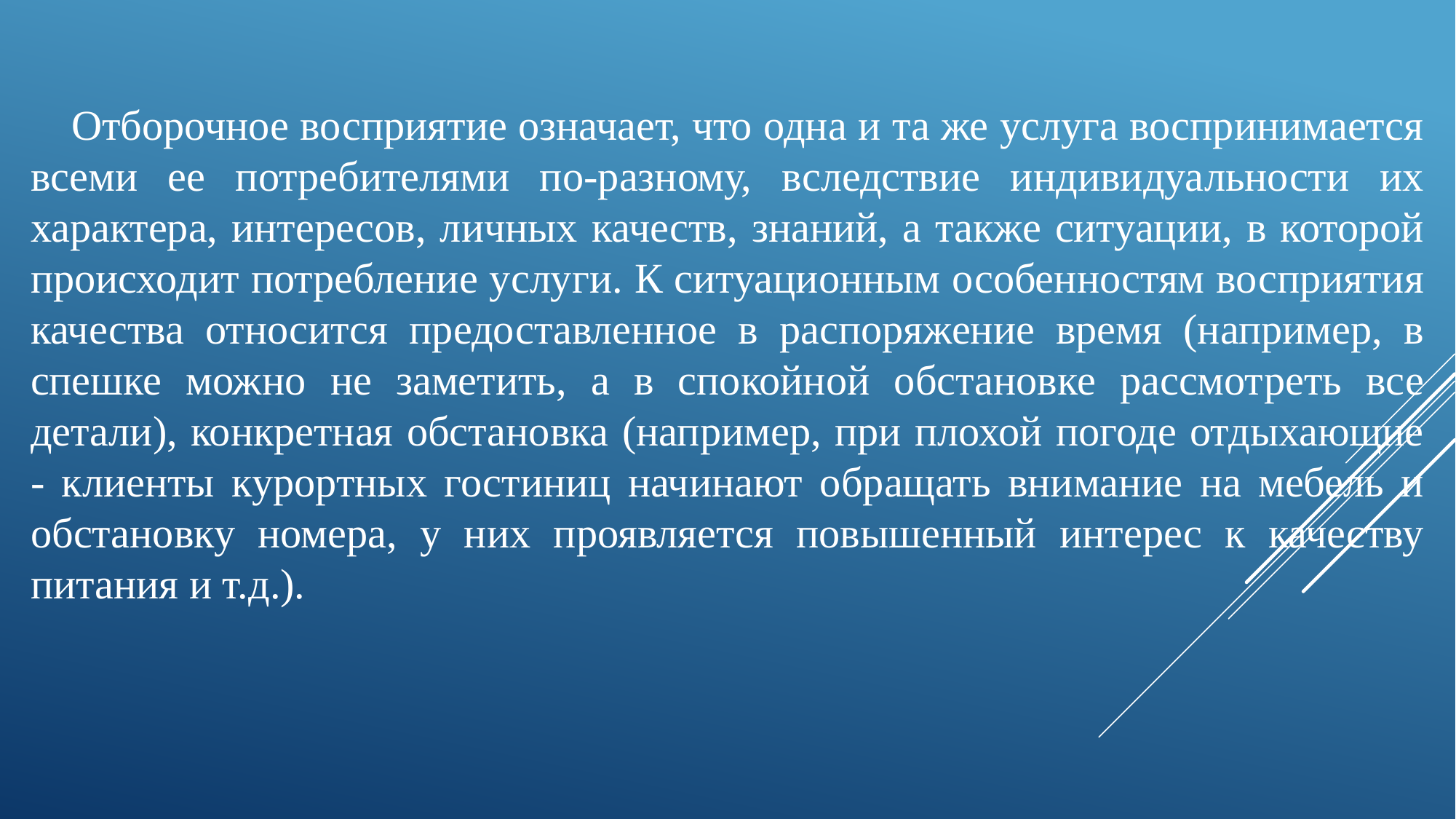

Отборочное восприятие означает, что одна и та же услуга воспринимается всеми ее потребителями по-разному, вследствие индивидуальности их характера, интересов, личных качеств, знаний, а также ситуации, в которой происходит потребление услуги. К ситуационным особенностям восприятия качества относится предоставленное в распоряжение время (например, в спешке можно не заметить, а в спокойной обстановке рассмотреть все детали), конкретная обстановка (например, при плохой погоде отдыхающие - клиенты курортных гостиниц начинают обращать внимание на мебель и обстановку номера, у них проявляется повышенный интерес к качеству питания и т.д.).